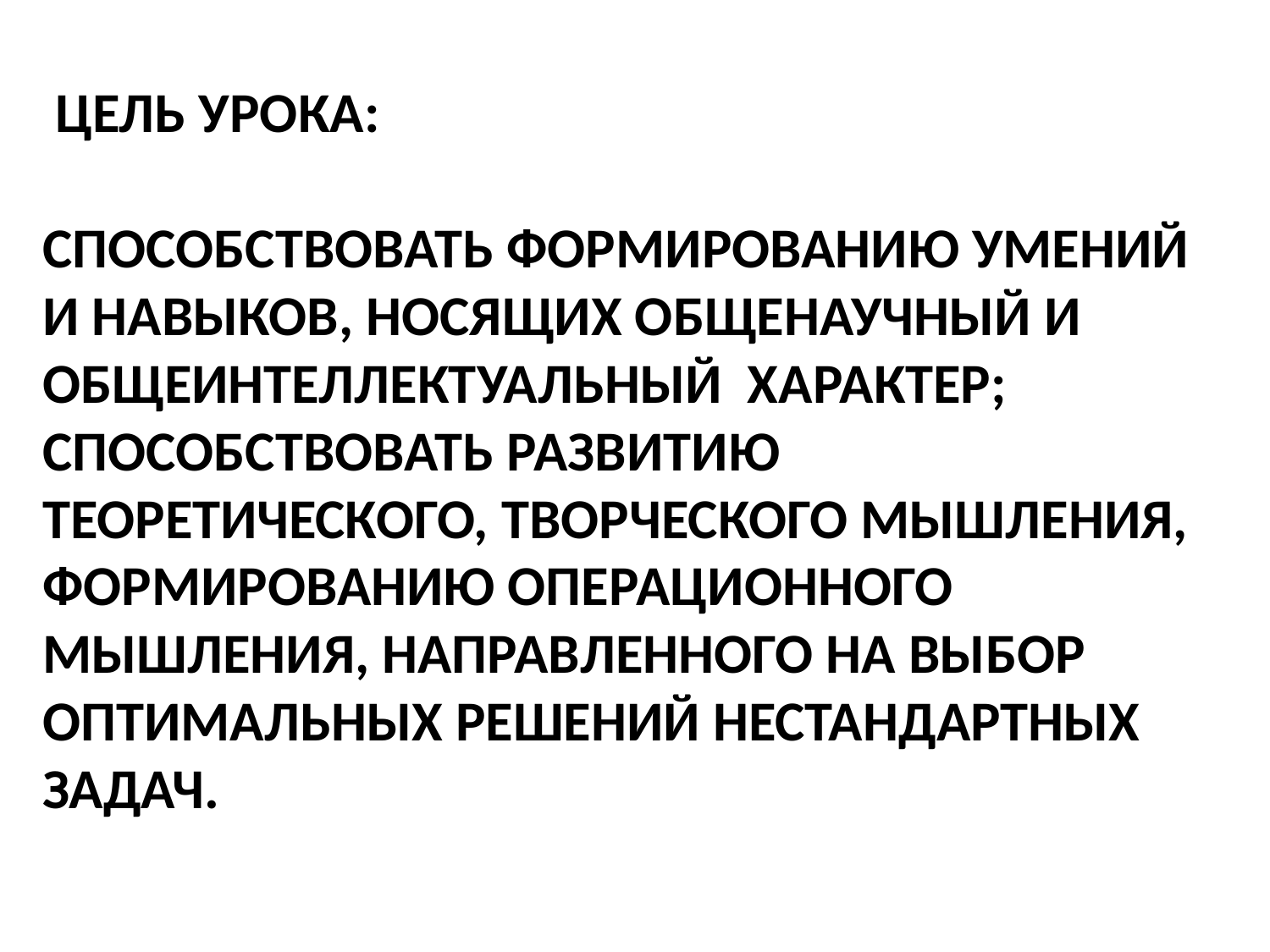

# Цель урока: способствовать формированию умений и навыков, носящих общенаучный и общеинтеллектуальный  характер; способствовать развитию теоретического, творческого мышления, формированию операционного мышления, направленного на выбор оптимальных решений нестандартных задач.